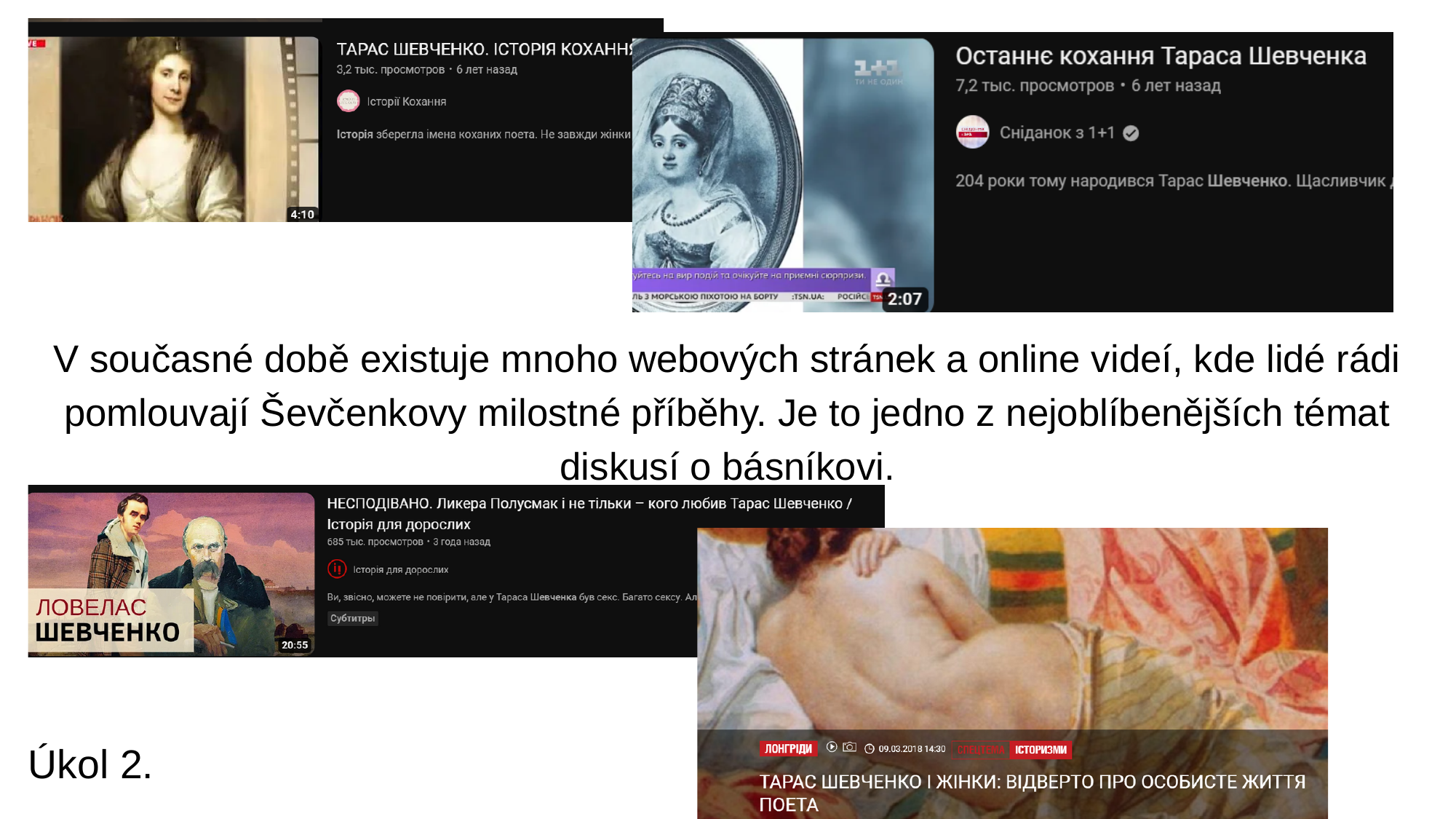

V současné době existuje mnoho webových stránek a online videí, kde lidé rádi pomlouvají Ševčenkovy milostné příběhy. Je to jedno z nejoblíbenějších témat diskusí o básníkovi.

Úkol 2.